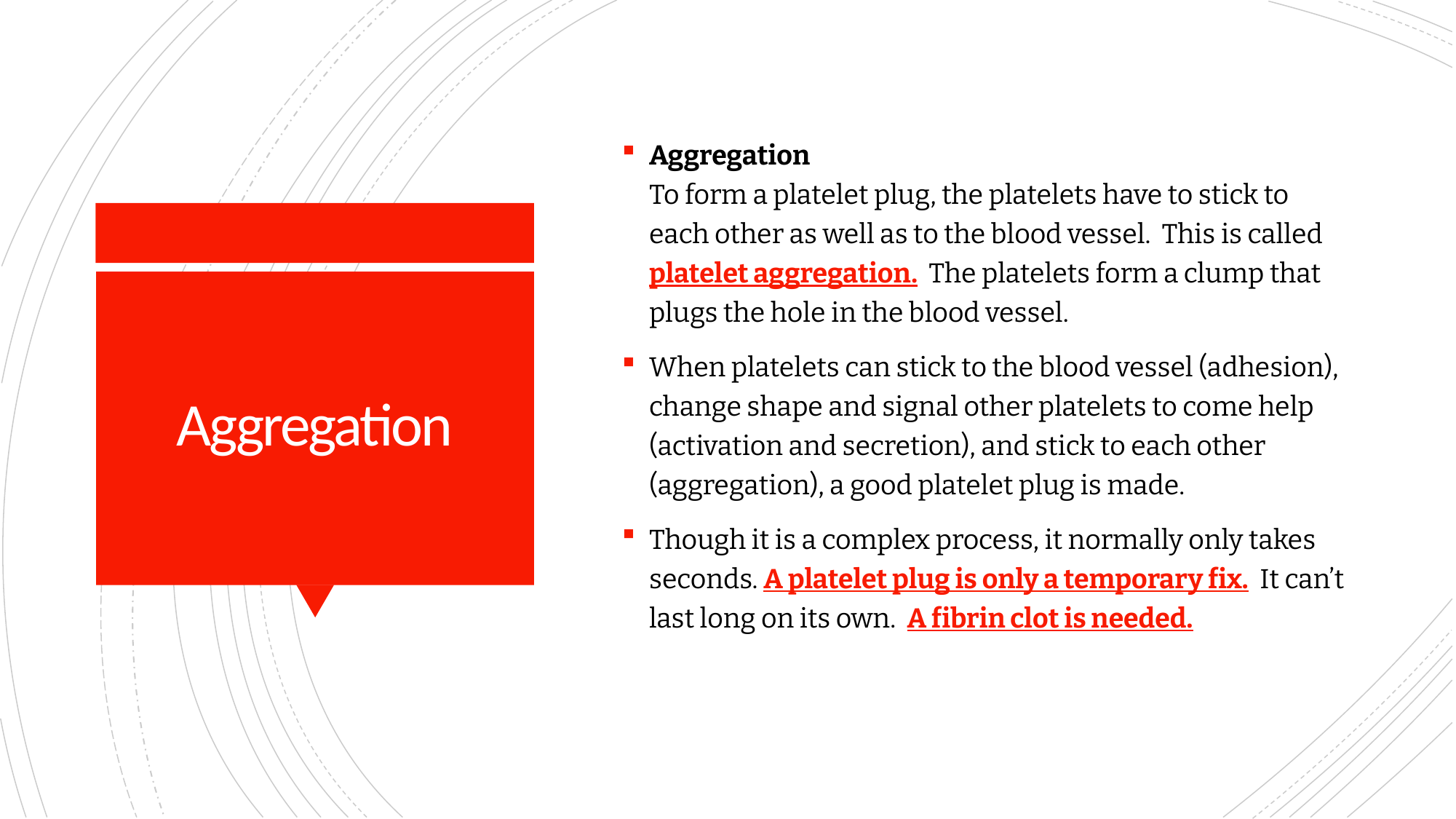

Aggregation
To form a platelet plug, the platelets have to stick to each other as well as to the blood vessel.  This is called platelet aggregation.  The platelets form a clump that plugs the hole in the blood vessel.
When platelets can stick to the blood vessel (adhesion), change shape and signal other platelets to come help (activation and secretion), and stick to each other (aggregation), a good platelet plug is made.
Though it is a complex process, it normally only takes seconds. A platelet plug is only a temporary fix.  It can’t last long on its own.  A fibrin clot is needed.

# Aggregation